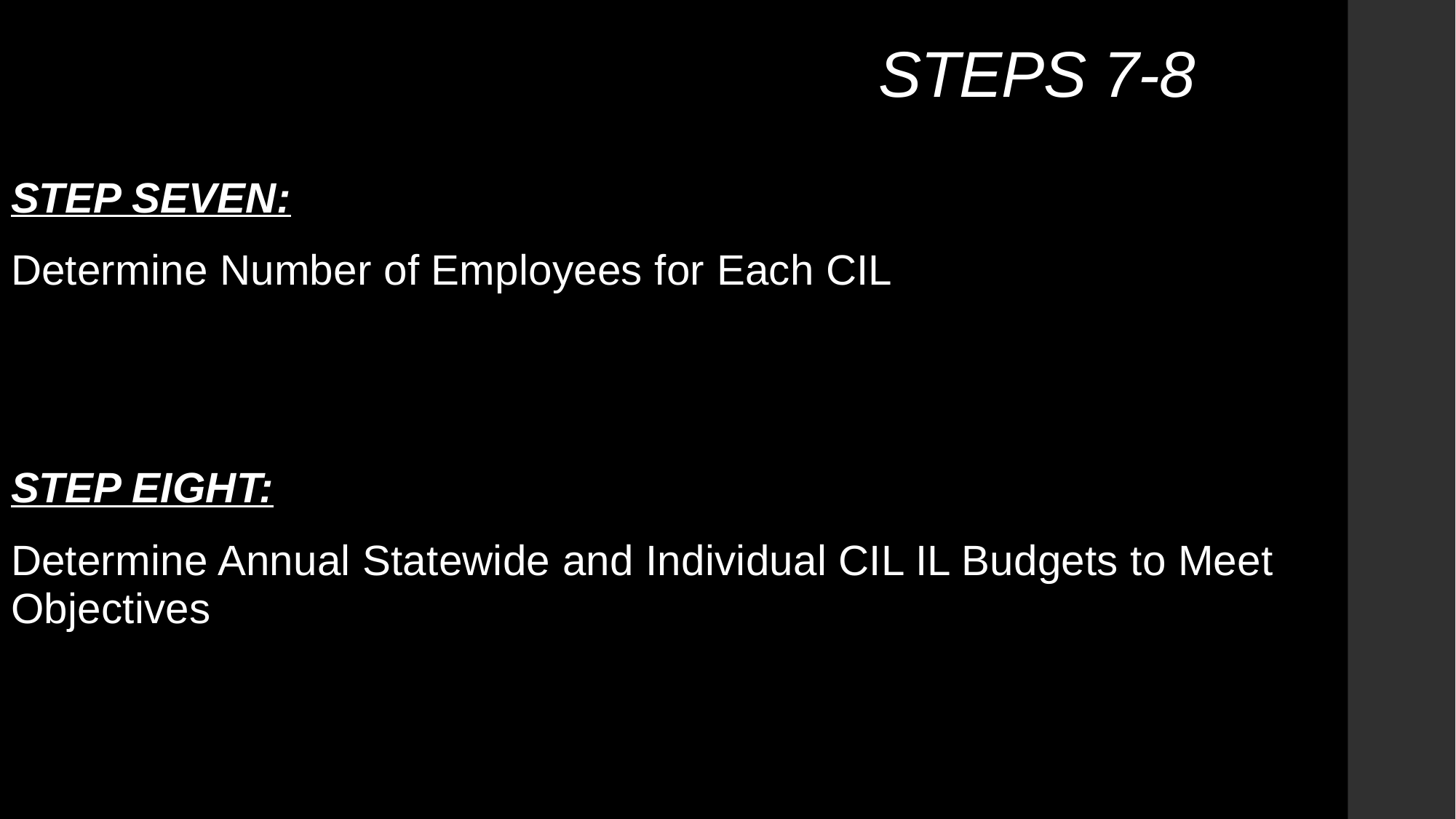

# STEPS 7-8
STEP SEVEN:
Determine Number of Employees for Each CIL

STEP EIGHT:
Determine Annual Statewide and Individual CIL IL Budgets to Meet Objectives